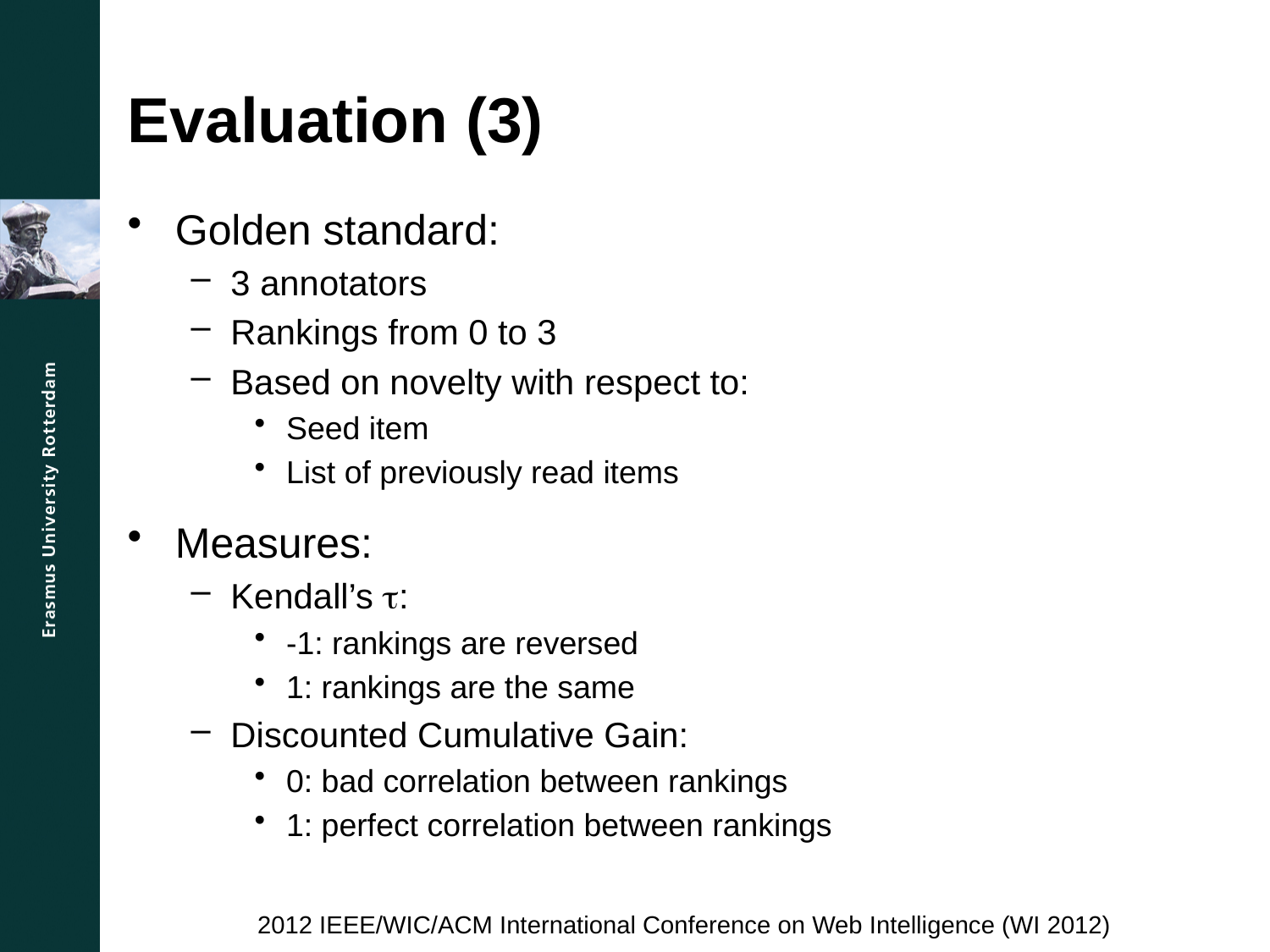

# Evaluation (3)
Golden standard:
3 annotators
Rankings from 0 to 3
Based on novelty with respect to:
Seed item
List of previously read items

Measures:
Kendall’s τ:
-1: rankings are reversed
1: rankings are the same
Discounted Cumulative Gain:
0: bad correlation between rankings
1: perfect correlation between rankings
2012 IEEE/WIC/ACM International Conference on Web Intelligence (WI 2012)